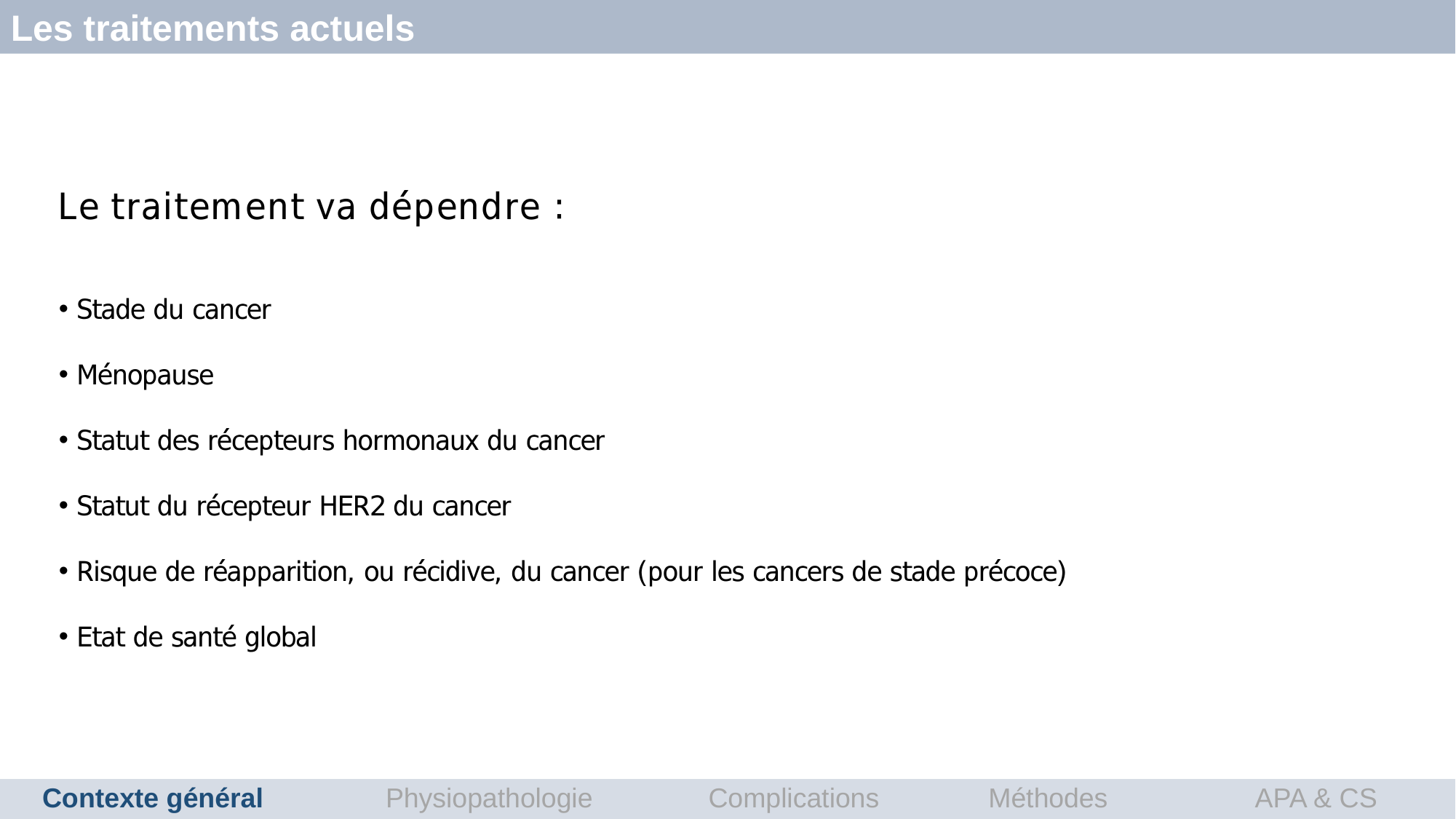

Les traitements actuels
Le traitement va dépendre :

 Stade du cancer
 Ménopause
 Statut des récepteurs hormonaux du cancer
 Statut du récepteur HER2 du cancer
 Risque de réapparition, ou récidive, du cancer (pour les cancers de stade précoce)
 Etat de santé global
Contexte général
Physiopathologie
Complications
Méthodes d’évaluation
APA & CS